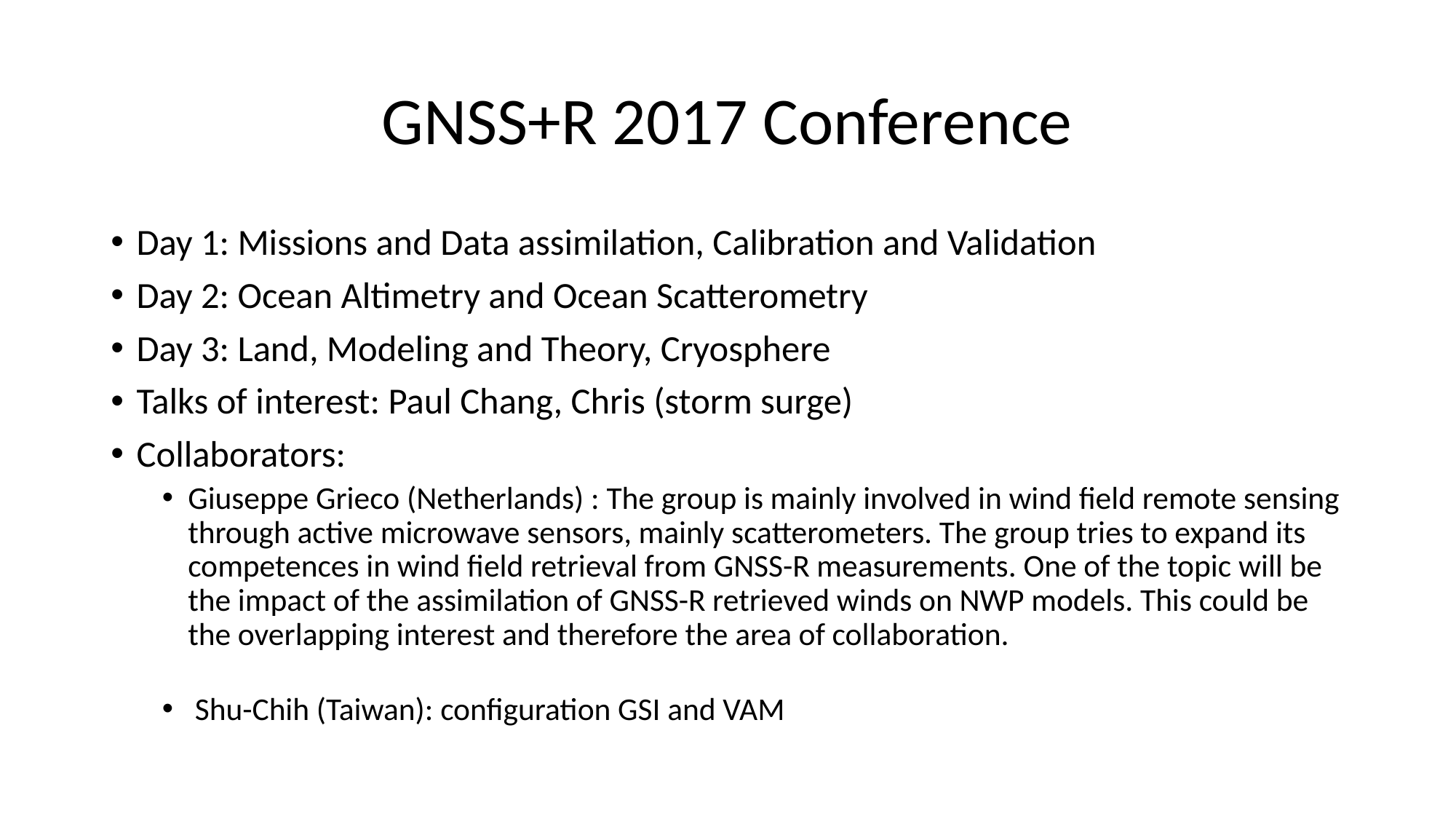

# GNSS+R 2017 Conference
Day 1: Missions and Data assimilation, Calibration and Validation
Day 2: Ocean Altimetry and Ocean Scatterometry
Day 3: Land, Modeling and Theory, Cryosphere
Talks of interest: Paul Chang, Chris (storm surge)
Collaborators:
Giuseppe Grieco (Netherlands) : The group is mainly involved in wind field remote sensing through active microwave sensors, mainly scatterometers. The group tries to expand its competences in wind field retrieval from GNSS-R measurements. One of the topic will be the impact of the assimilation of GNSS-R retrieved winds on NWP models. This could be the overlapping interest and therefore the area of collaboration.
 Shu-Chih (Taiwan): configuration GSI and VAM